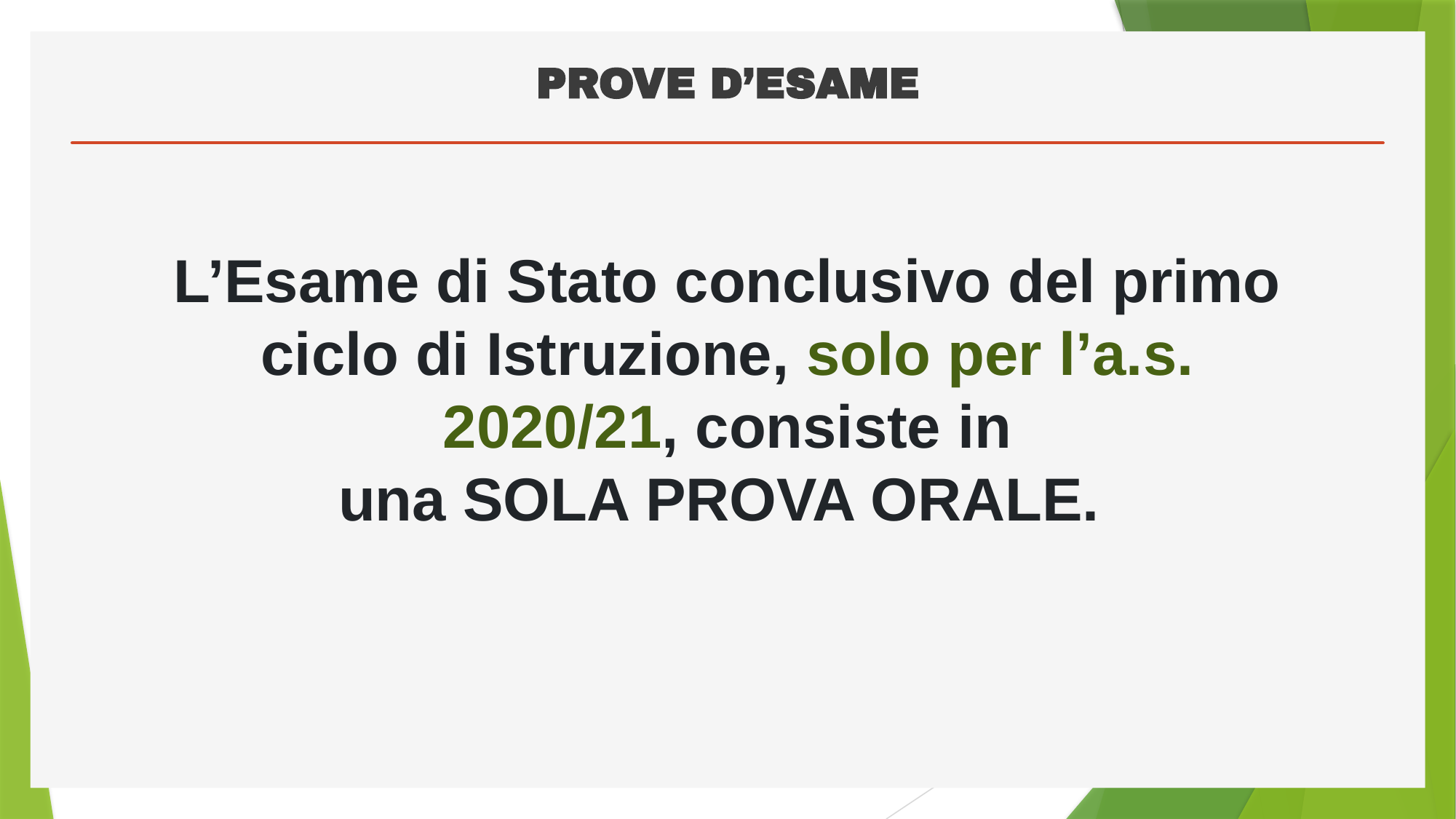

# PROVE D’ESAME
L’Esame di Stato conclusivo del primo ciclo di Istruzione, solo per l’a.s. 2020/21, consiste in
una SOLA PROVA ORALE.